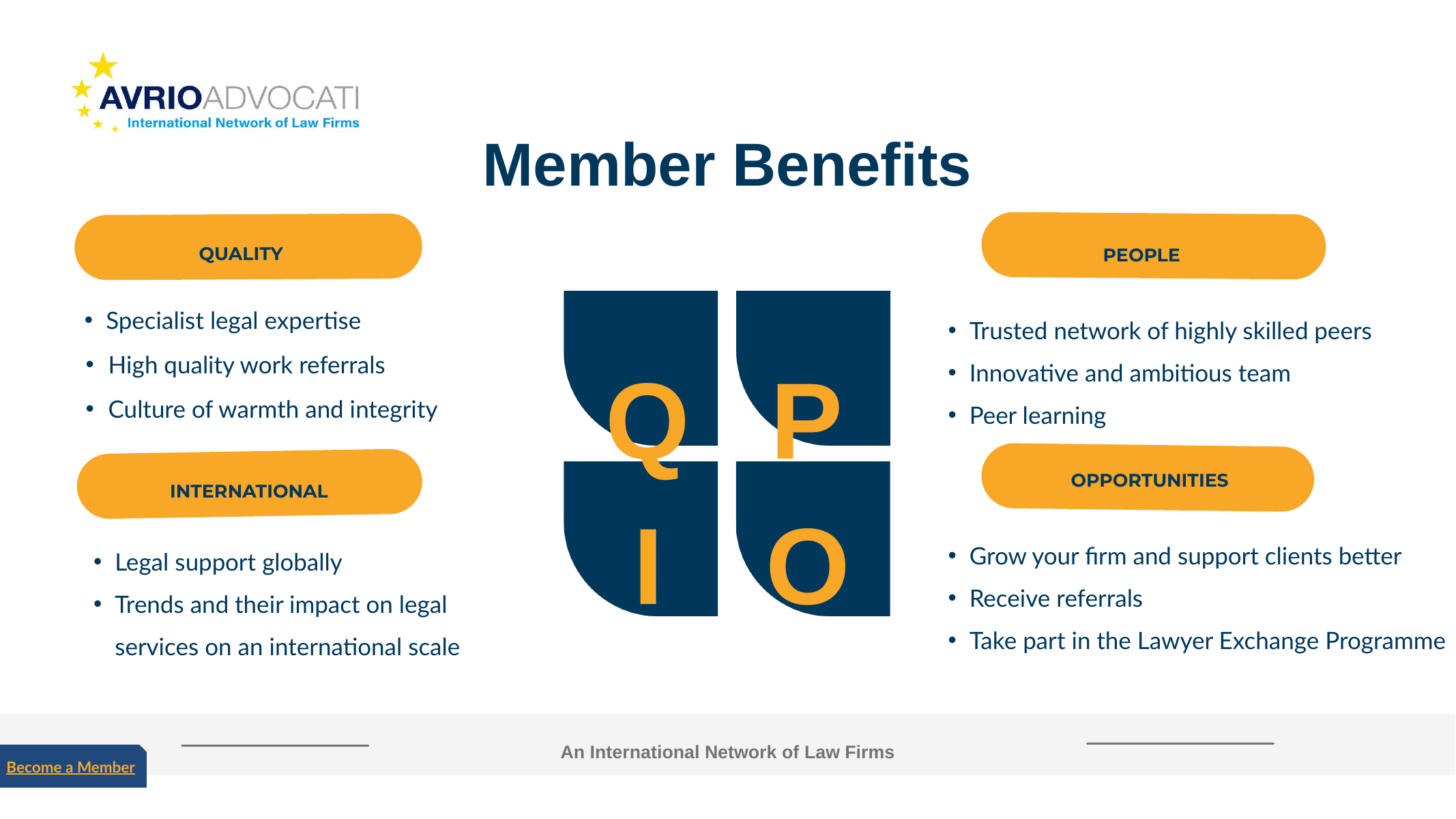

Member Benefits
QUALITY
PEOPLE

Specialist legal expertise
High quality work referrals
Culture of warmth and integrity
Q
P
Trusted network of highly skilled peers
Innovative and ambitious team
Peer learning
I
O
OPPORTUNITIES

INTERNATIONAL
Grow your firm and support clients better
Receive referrals
Take part in the Lawyer Exchange Programme
Legal support globally
Trends and their impact on legal services on an international scale

An International Network of Law Firms

Become a Member